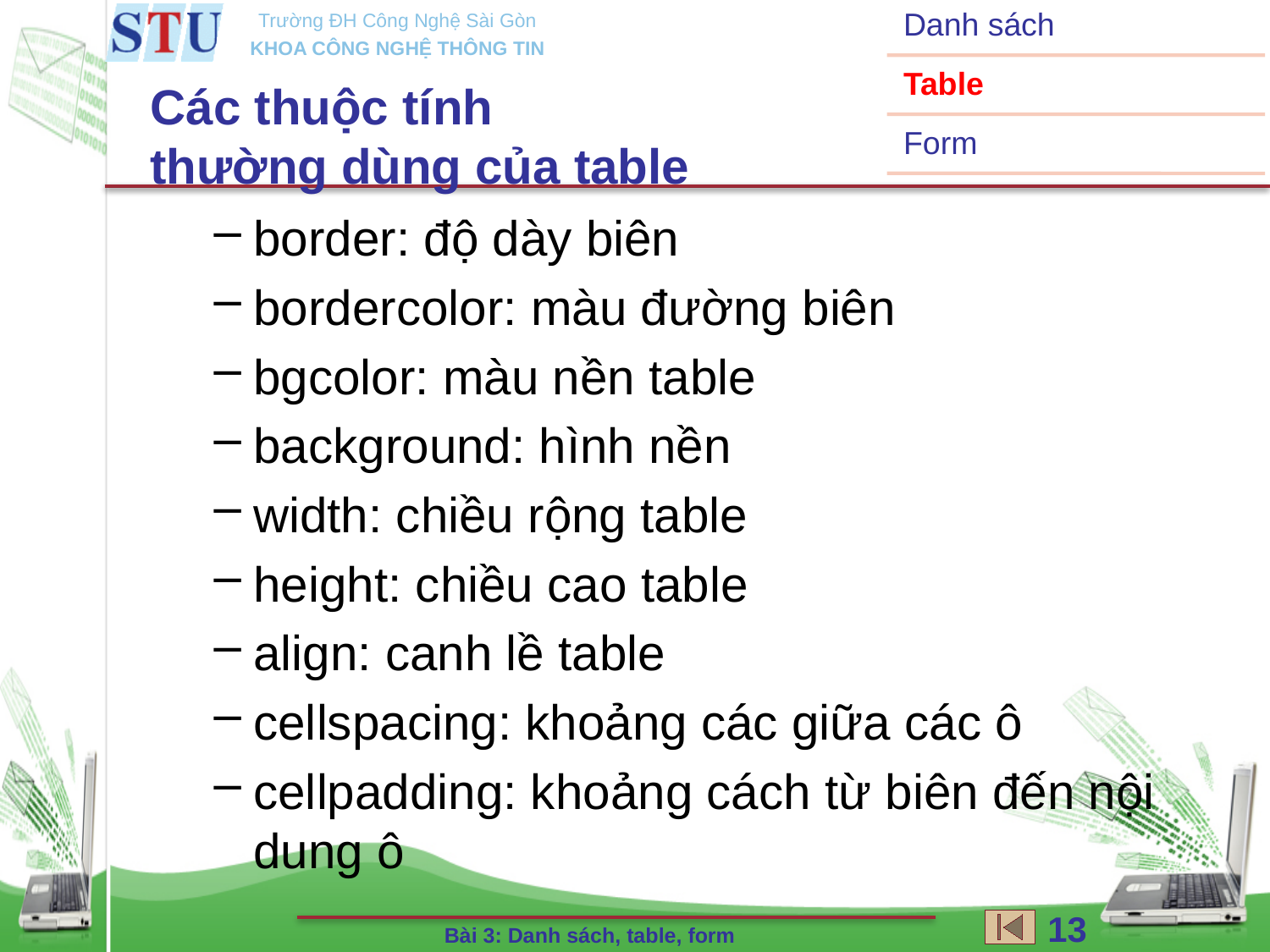

Danh sách
Table
Form

# Các thuộc tính thường dùng của table
border: độ dày biên
bordercolor: màu đường biên
bgcolor: màu nền table
background: hình nền
width: chiều rộng table
height: chiều cao table
align: canh lề table
cellspacing: khoảng các giữa các ô
cellpadding: khoảng cách từ biên đến nội dung ô
13
Bài 3: Danh sách, table, form